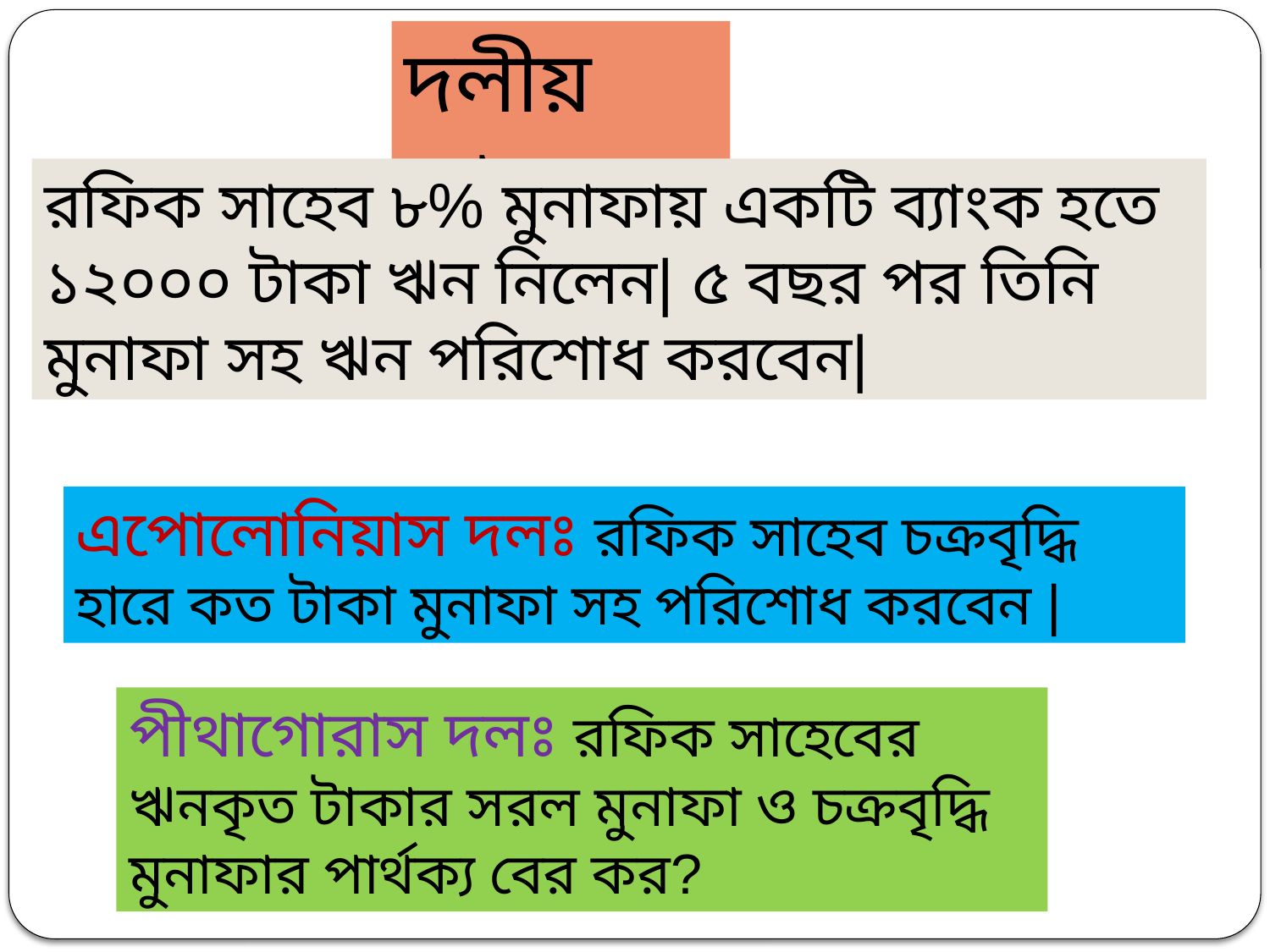

দলীয় কাজ
রফিক সাহেব ৮% মুনাফায় একটি ব্যাংক হতে ১২০০০ টাকা ঋন নিলেন| ৫ বছর পর তিনি মুনাফা সহ ঋন পরিশোধ করবেন|
এপোলোনিয়াস দলঃ রফিক সাহেব চক্রবৃদ্ধি হারে কত টাকা মুনাফা সহ পরিশোধ করবেন |
পীথাগোরাস দলঃ রফিক সাহেবের ঋনকৃত টাকার সরল মুনাফা ও চক্রবৃদ্ধি মুনাফার পার্থক্য বের কর?